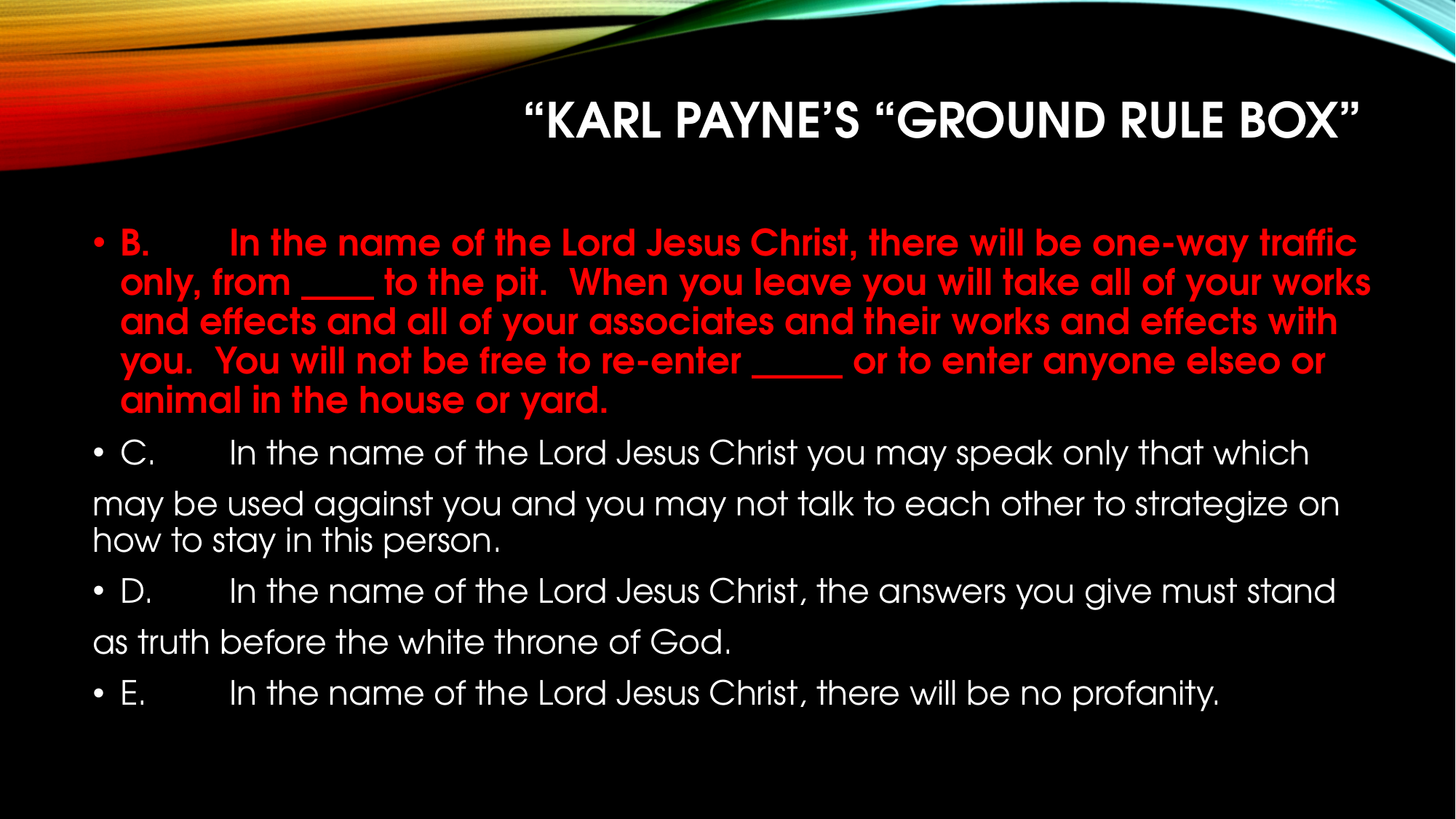

# “Karl Payne’s “Ground Rule Box”
B.	In the name of the Lord Jesus Christ, there will be one-way traffic only, from ____ to the pit.  When you leave you will take all of your works and effects and all of your associates and their works and effects with you.  You will not be free to re-enter _____ or to enter anyone elseo or animal in the house or yard.
C.	In the name of the Lord Jesus Christ you may speak only that which
may be used against you and you may not talk to each other to strategize on how to stay in this person.
D.	In the name of the Lord Jesus Christ, the answers you give must stand
as truth before the white throne of God.
E.	In the name of the Lord Jesus Christ, there will be no profanity.